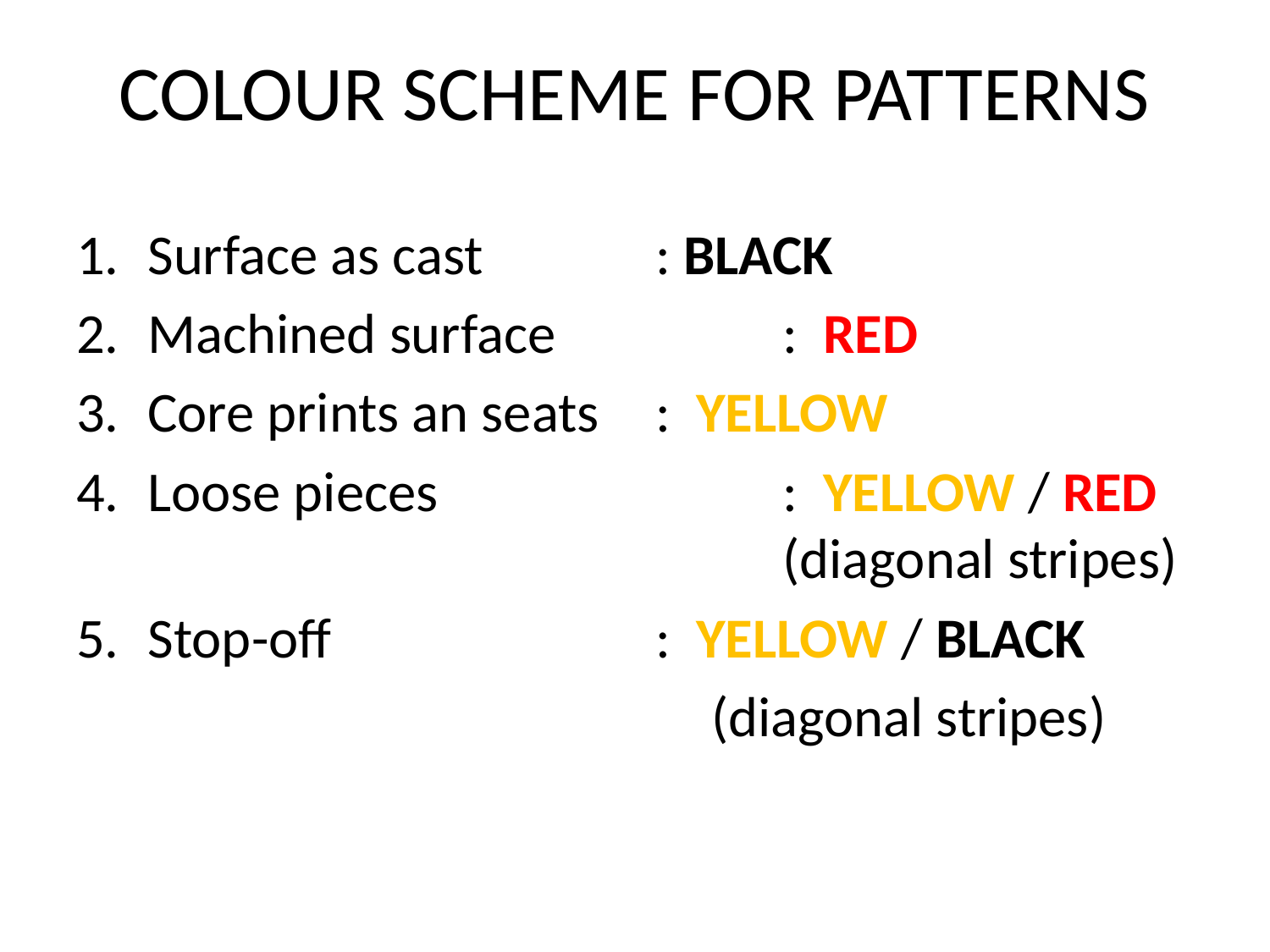

# COLOUR SCHEME FOR PATTERNS
Surface as cast		: BLACK
Machined surface		:  RED
Core prints an seats	:  YELLOW
Loose pieces			:  YELLOW / RED 					(diagonal stripes)
Stop-off			:  YELLOW / BLACK
 					(diagonal stripes)